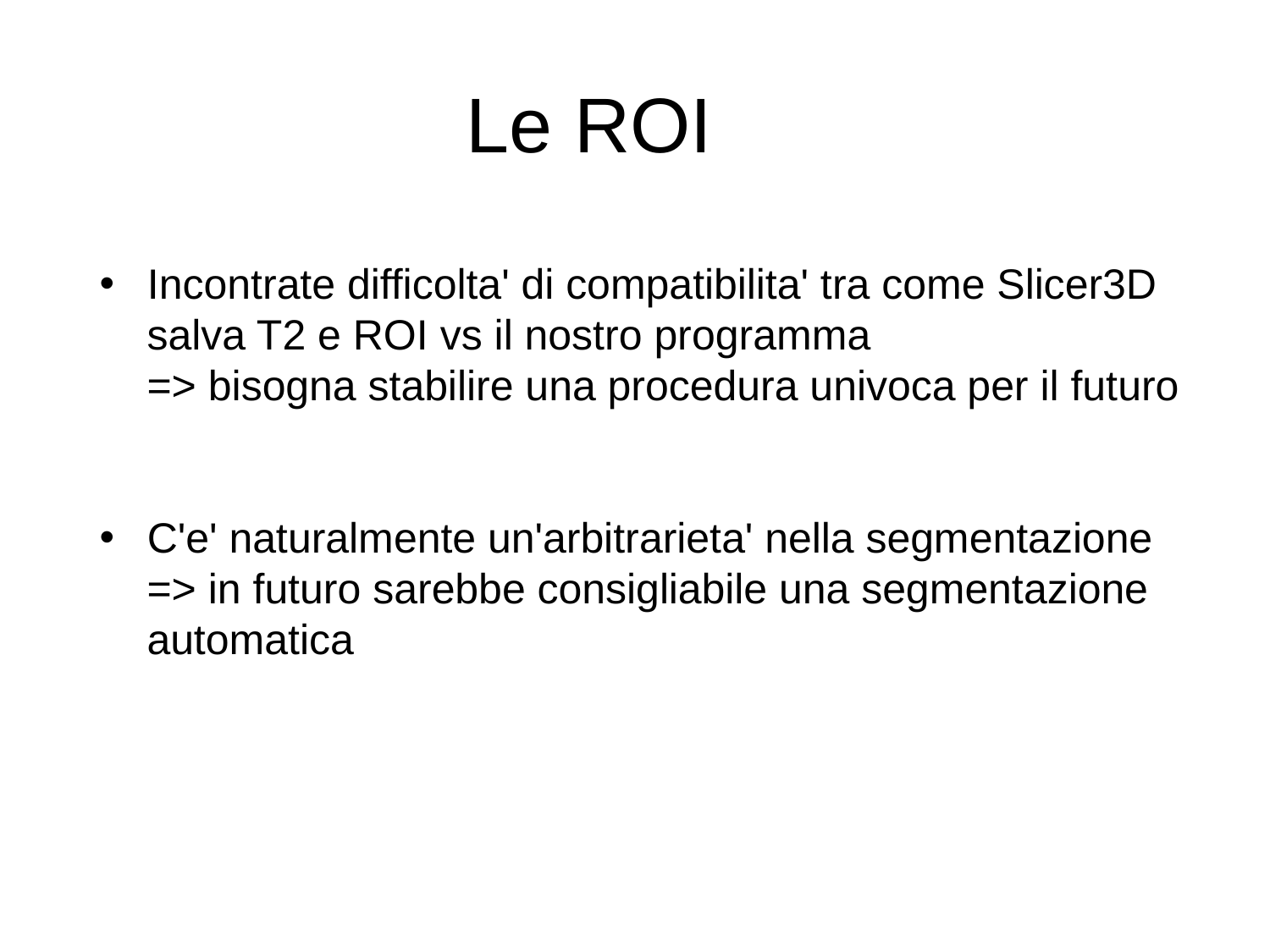

# Le ROI
Incontrate difficolta' di compatibilita' tra come Slicer3D
    salva T2 e ROI vs il nostro programma
    => bisogna stabilire una procedura univoca per il futuro

C'e' naturalmente un'arbitrarieta' nella segmentazione
    => in futuro sarebbe consigliabile una segmentazione
    automatica